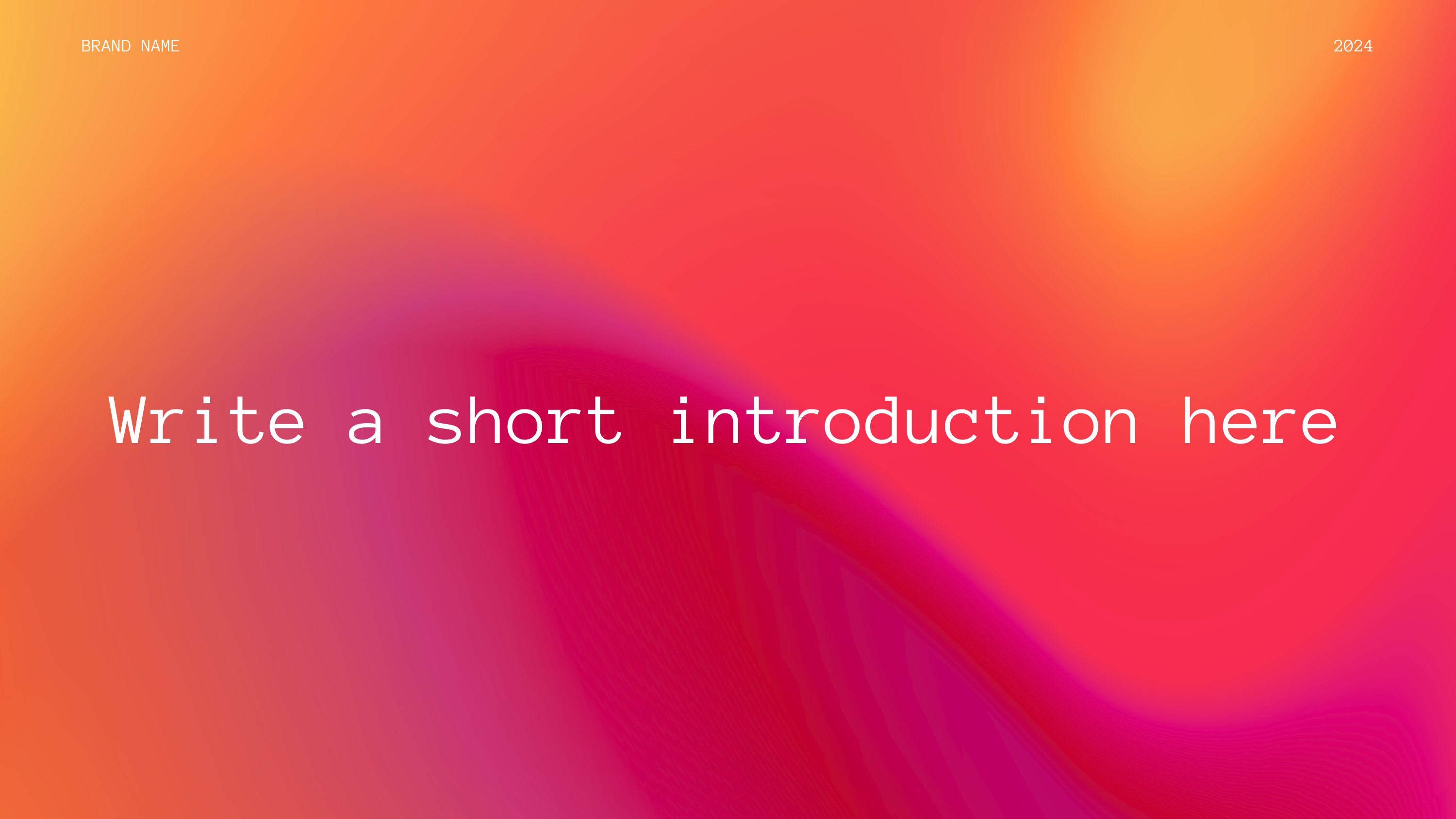

BRAND NAME
2024
Write a short introduction here